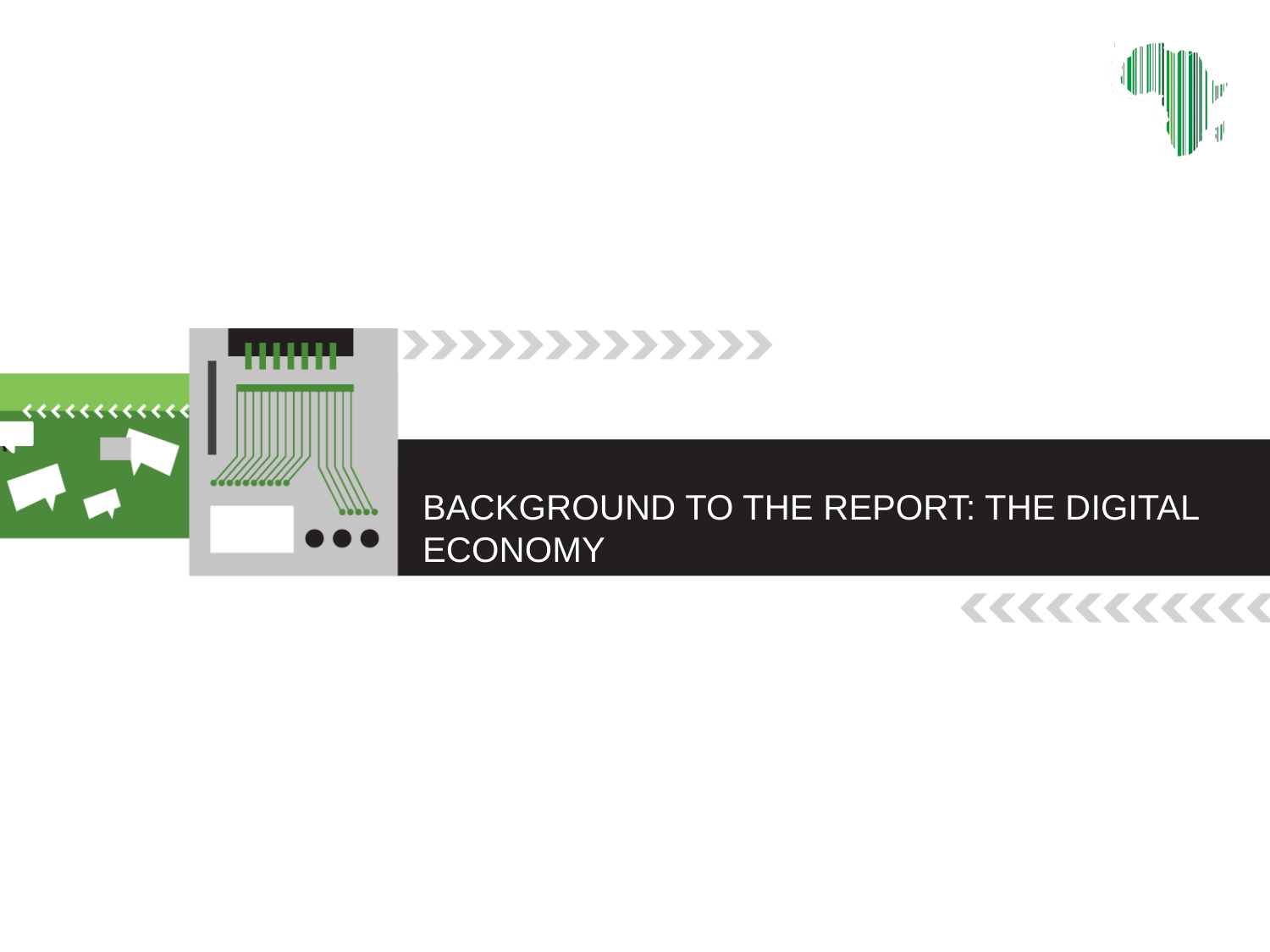

BACKGROUND TO THE REPORT: THE DIGITAL ECONOMY